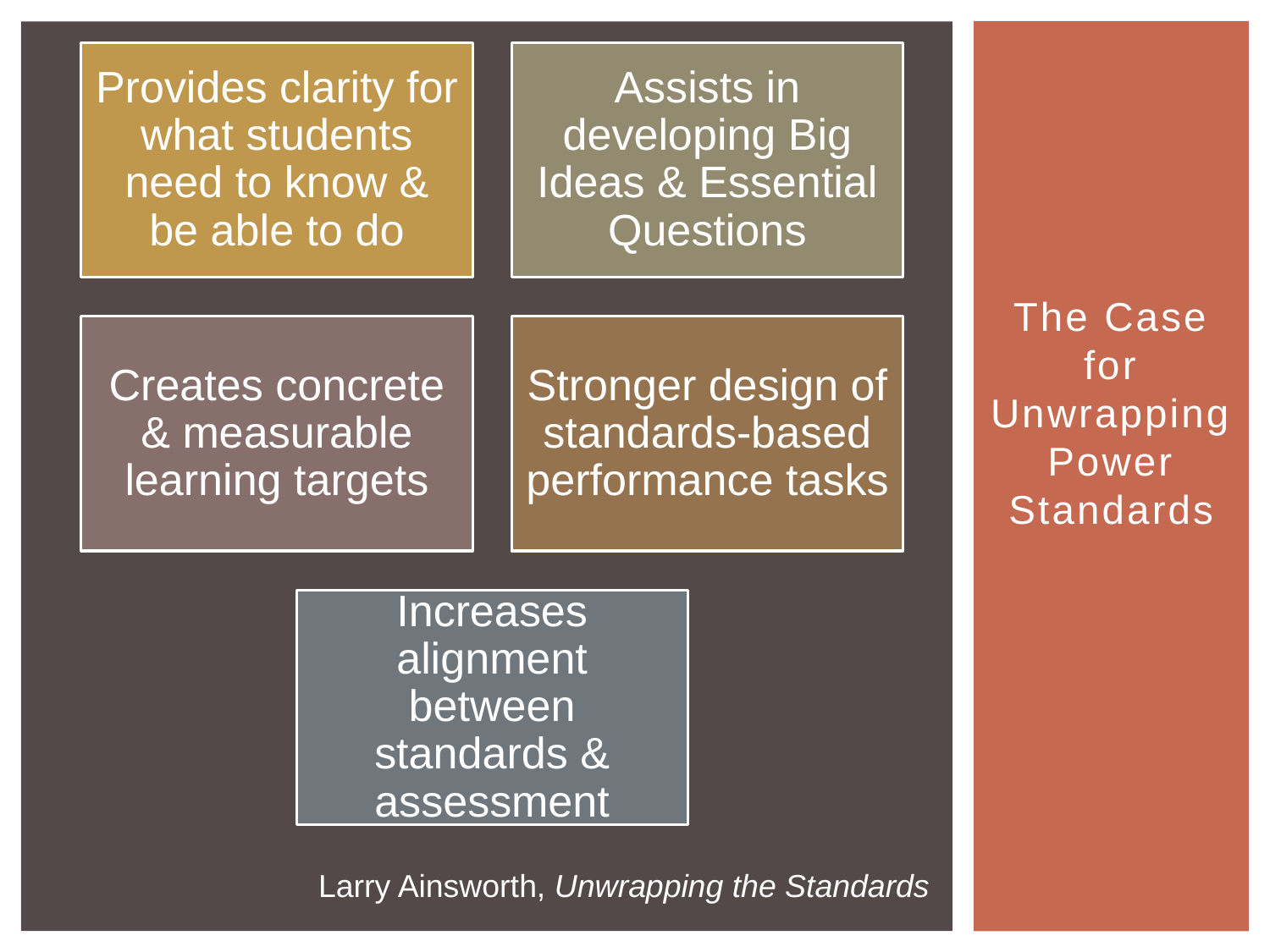

Provides clarity for what students need to know & be able to do
Assists in developing Big Ideas & Essential Questions
Creates concrete & measurable learning targets
Stronger design of standards-based performance tasks
Increases alignment between standards & assessment
The Case for Unwrapping Power Standards
Larry Ainsworth, Unwrapping the Standards